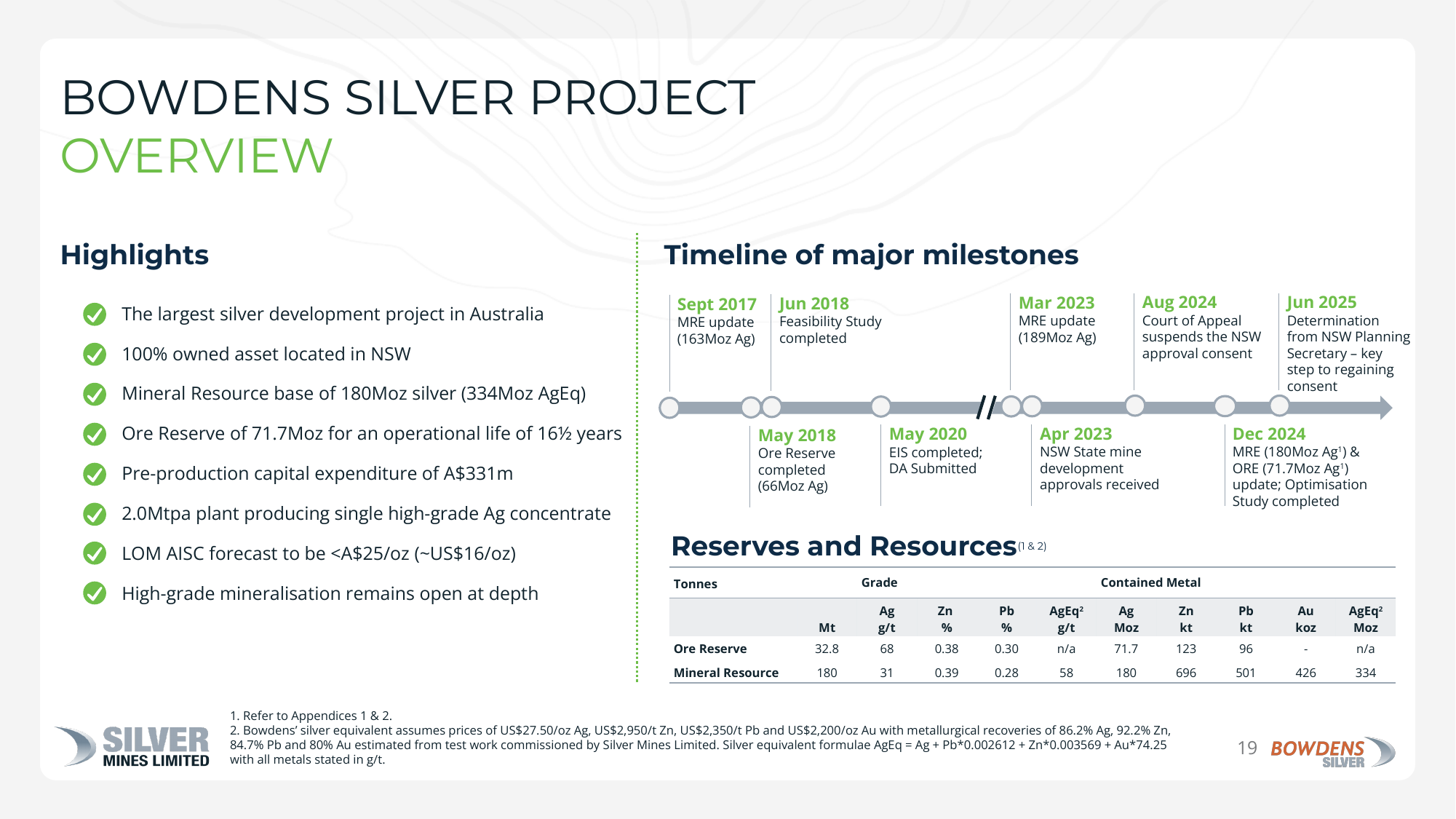

# Bowdens Silver Project Overview
Highlights
Timeline of major milestones
The largest silver development project in Australia
100% owned asset located in NSW
Mineral Resource base of 180Moz silver (334Moz AgEq)
Ore Reserve of 71.7Moz for an operational life of 16½ years
Pre-production capital expenditure of A$331m
2.0Mtpa plant producing single high-grade Ag concentrate
LOM AISC forecast to be <A$25/oz (~US$16/oz)
High-grade mineralisation remains open at depth
Mar 2023
MRE update (189Moz Ag)

Aug 2024
Court of Appeal suspends the NSW approval consent

Jun 2025
Determination from NSW Planning Secretary – key step to regaining consent

Jun 2018
Feasibility Study completed

Sept 2017
MRE update (163Moz Ag)

Dec 2024
MRE (180Moz Ag1) &
ORE (71.7Moz Ag1) update; Optimisation Study completed

Apr 2023
NSW State mine development approvals received

May 2020
EIS completed; DA Submitted

May 2018
Ore Reserve completed
(66Moz Ag)

Reserves and Resources(1 & 2)

| Tonnes | Tonnes | Grade |  |  |  | Contained Metal |  |  |  |  |
| --- | --- | --- | --- | --- | --- | --- | --- | --- | --- | --- |
|  | Mt | Ag g/t | Zn % | Pb % | AgEq2 g/t | Ag Moz | Zn kt | Pb kt | Au koz | AgEq2 Moz |
| Ore Reserve | 32.8 | 68 | 0.38 | 0.30 | n/a | 71.7 | 123 | 96 | - | n/a |
| Mineral Resource | 180 | 31 | 0.39 | 0.28 | 58 | 180 | 696 | 501 | 426 | 334 |

1. Refer to Appendices 1 & 2.
2. Bowdens’ silver equivalent assumes prices of US$27.50/oz Ag, US$2,950/t Zn, US$2,350/t Pb and US$2,200/oz Au with metallurgical recoveries of 86.2% Ag, 92.2% Zn, 84.7% Pb and 80% Au estimated from test work commissioned by Silver Mines Limited. Silver equivalent formulae AgEq = Ag + Pb*0.002612 + Zn*0.003569 + Au*74.25 with all metals stated in g/t.
19